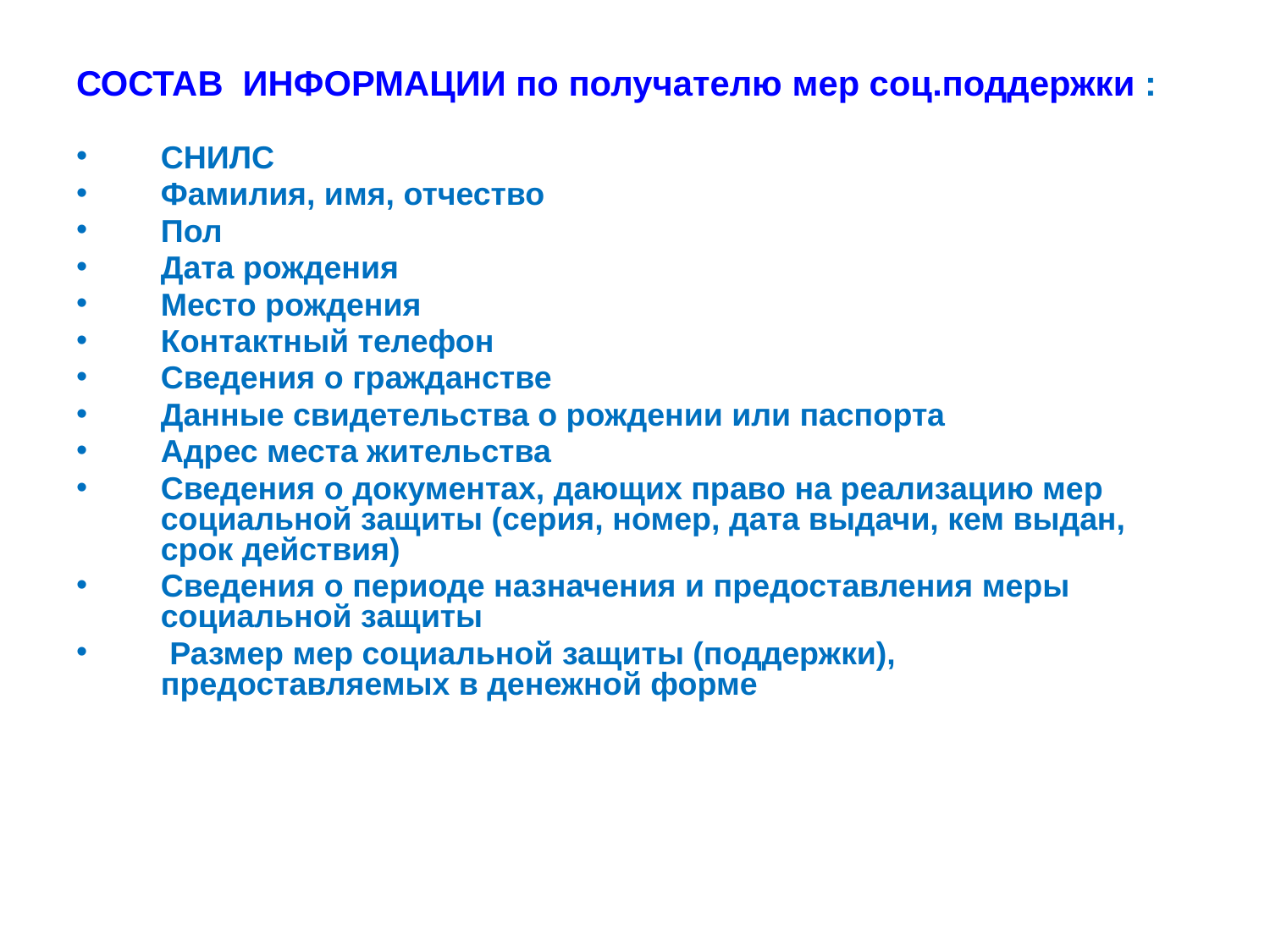

# СОСТАВ  ИНФОРМАЦИИ по получателю мер соц.поддержки :

СНИЛС
Фамилия, имя, отчество
Пол
Дата рождения
Место рождения
Контактный телефон
Сведения о гражданстве
Данные свидетельства о рождении или паспорта
Адрес места жительства
Сведения о документах, дающих право на реализацию мер социальной защиты (серия, номер, дата выдачи, кем выдан, срок действия)
Сведения о периоде назначения и предоставления меры социальной защиты
 Размер мер социальной защиты (поддержки), предоставляемых в денежной форме